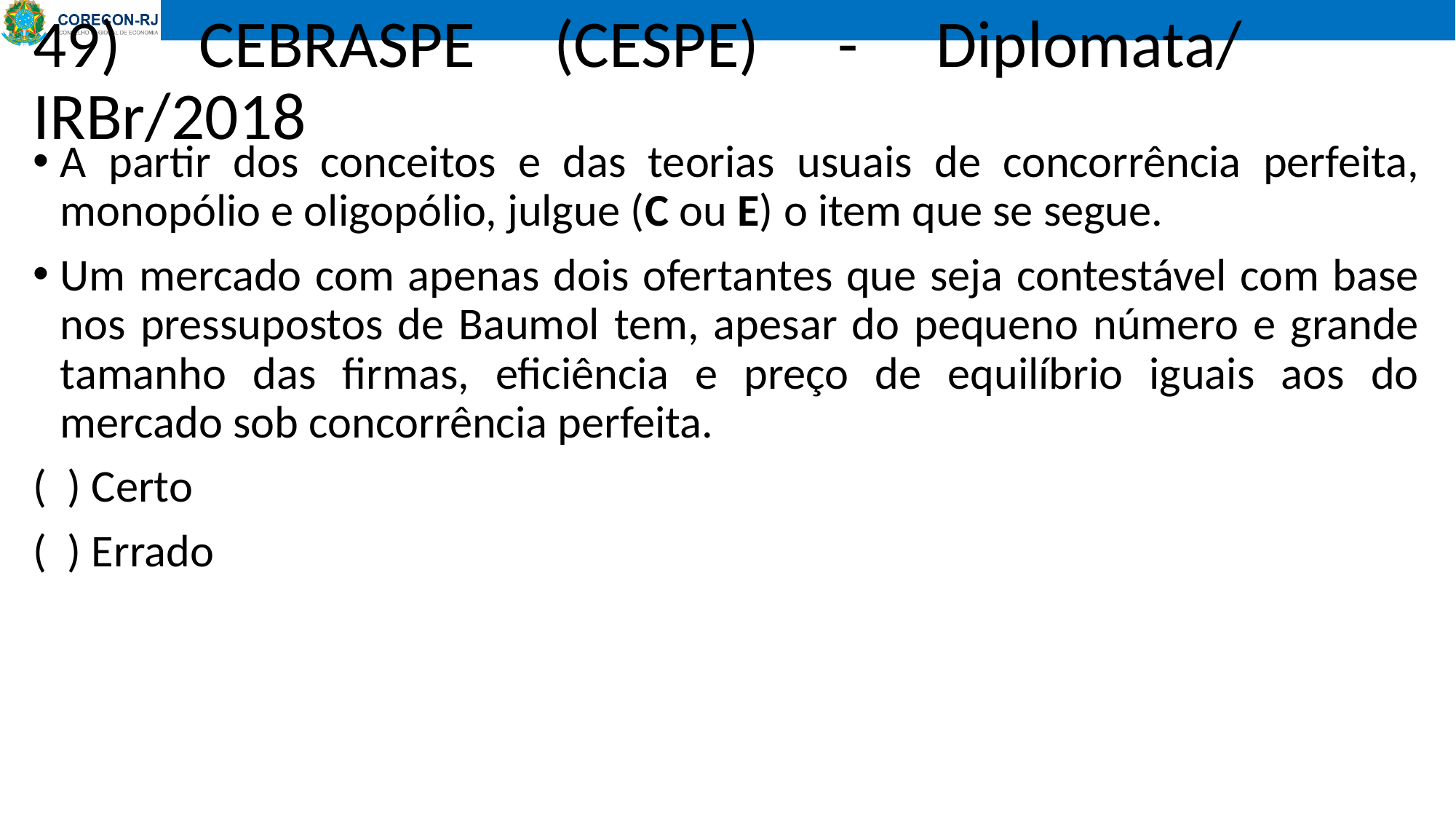

# 49) CEBRASPE (CESPE) - Diplomata/ IRBr/2018
A partir dos conceitos e das teorias usuais de concorrência perfeita, monopólio e oligopólio, julgue (C ou E) o item que se segue.
Um mercado com apenas dois ofertantes que seja contestável com base nos pressupostos de Baumol tem, apesar do pequeno número e grande tamanho das firmas, eficiência e preço de equilíbrio iguais aos do mercado sob concorrência perfeita.
(  ) Certo
(  ) Errado